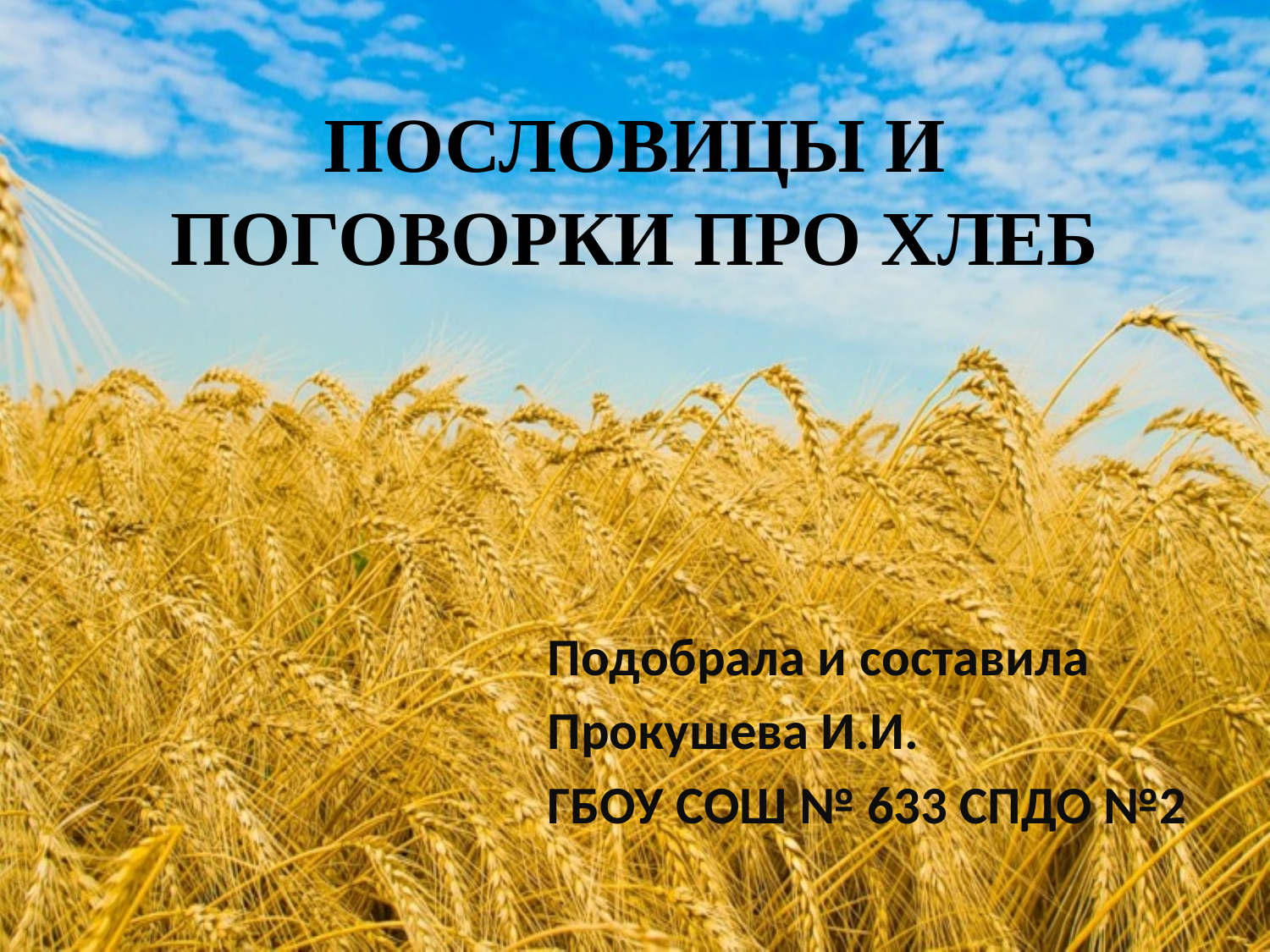

# ПОСЛОВИЦЫ И ПОГОВОРКИ ПРО ХЛЕБ
Подобрала и составила
Прокушева И.И.
ГБОУ СОШ № 633 СПДО №2